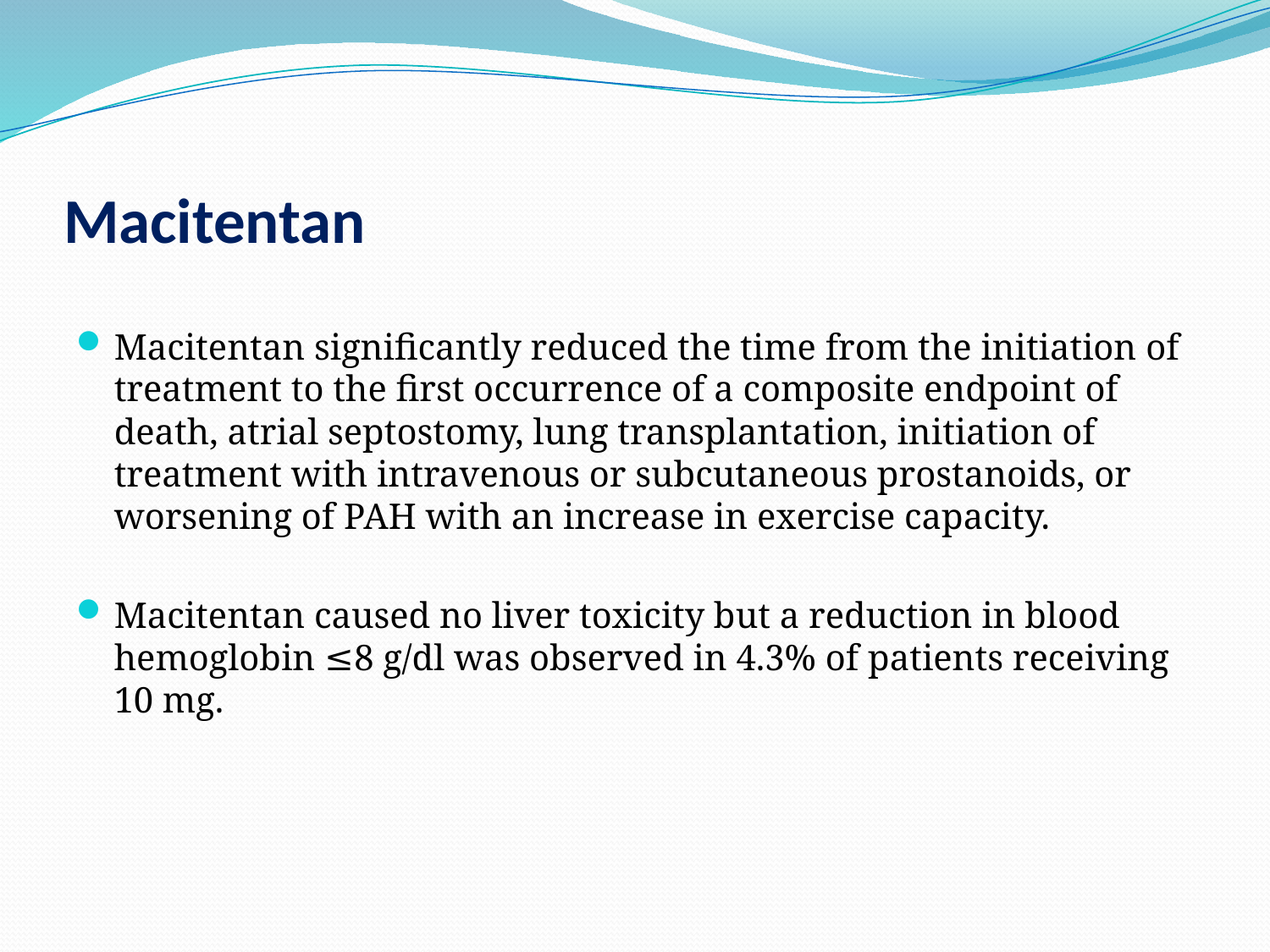

# Macitentan

Macitentan significantly reduced the time from the initiation of treatment to the first occurrence of a composite endpoint of death, atrial septostomy, lung transplantation, initiation of treatment with intravenous or subcutaneous prostanoids, or worsening of PAH with an increase in exercise capacity.

Macitentan caused no liver toxicity but a reduction in blood hemoglobin ≤8 g/dl was observed in 4.3% of patients receiving 10 mg.